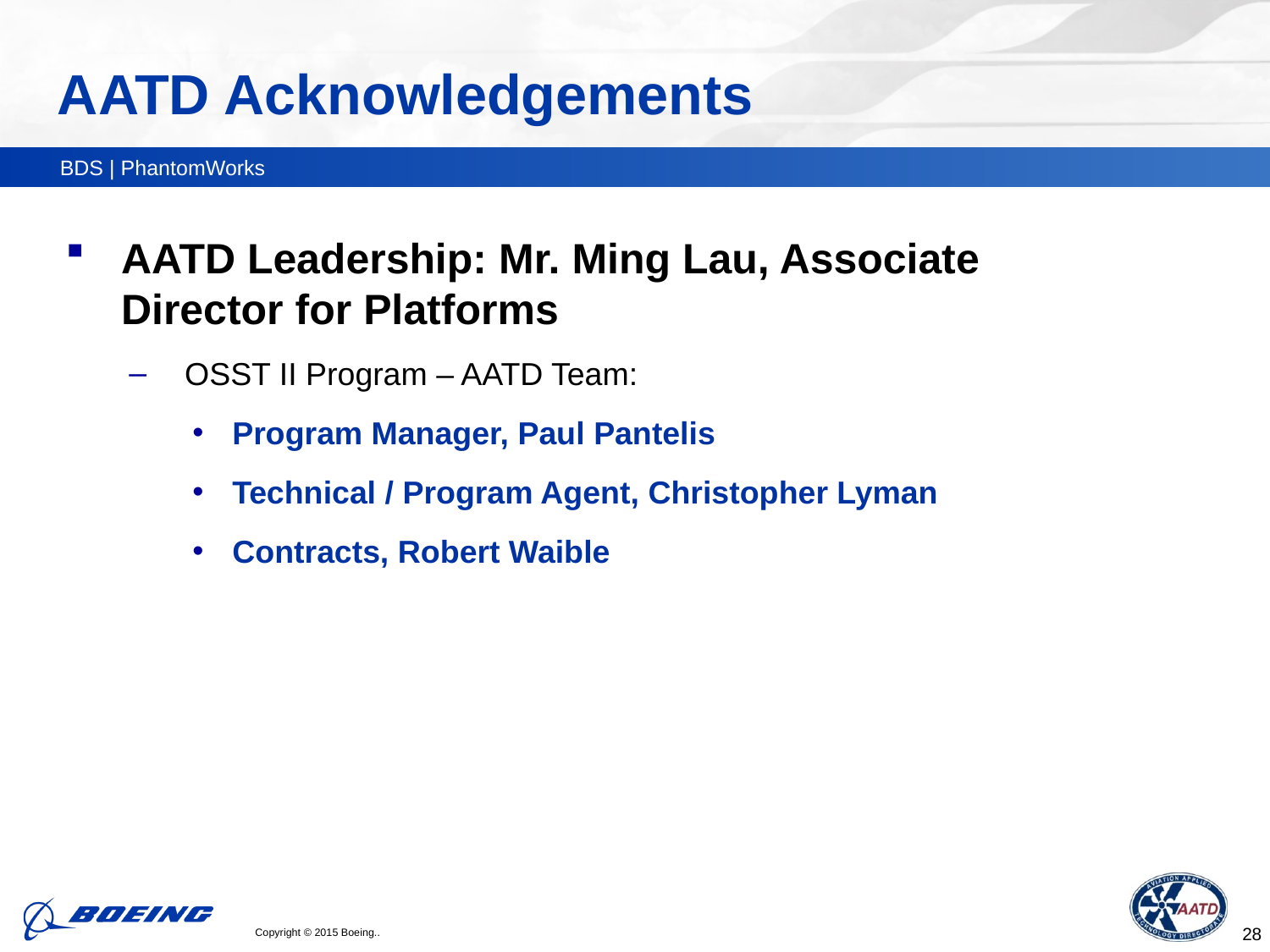

# AATD Acknowledgements
AATD Leadership: Mr. Ming Lau, Associate Director for Platforms
OSST II Program – AATD Team:
Program Manager, Paul Pantelis
Technical / Program Agent, Christopher Lyman
Contracts, Robert Waible